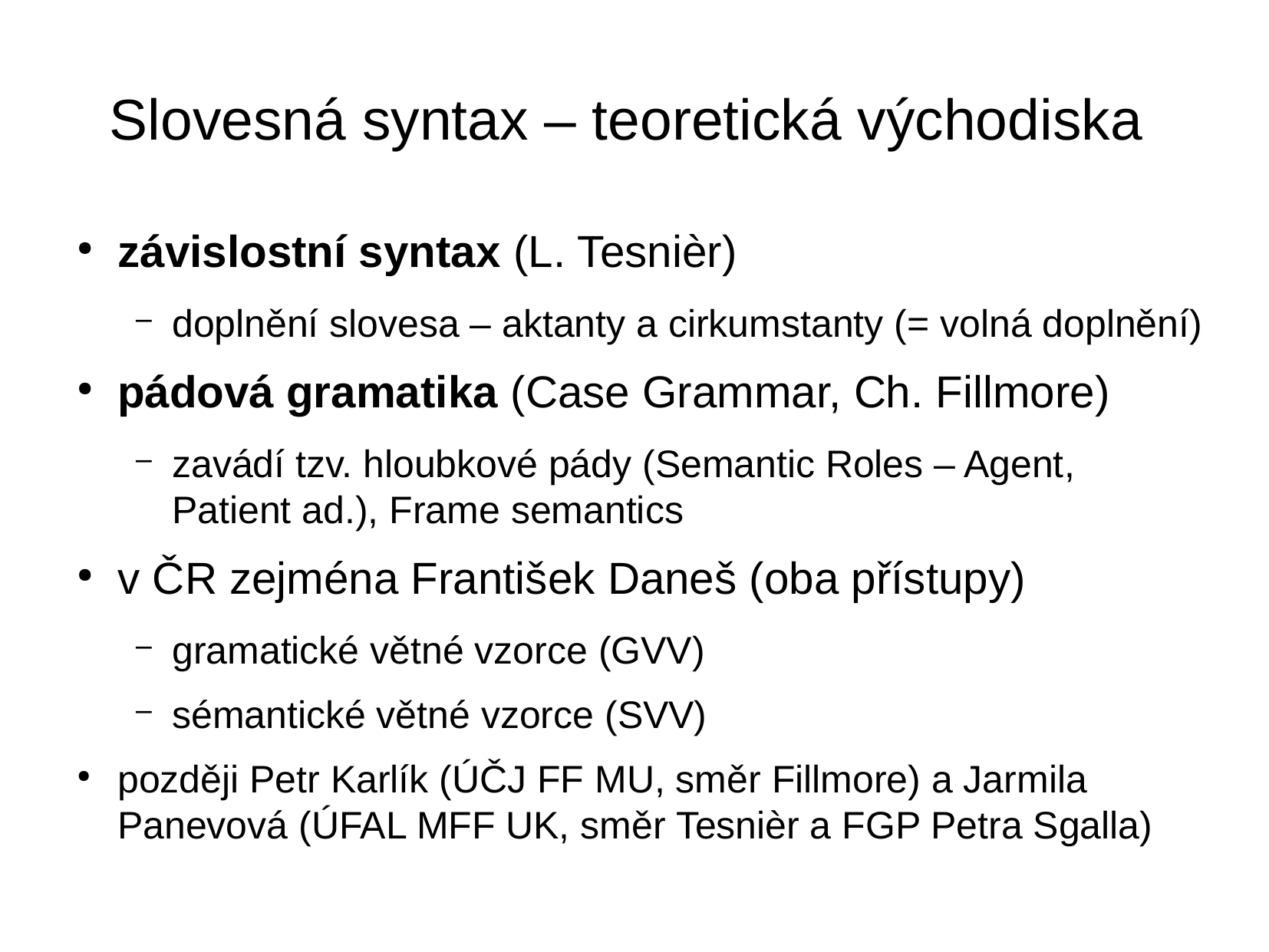

# Slovesná syntax – teoretická východiska
závislostní syntax (L. Tesnièr)
doplnění slovesa – aktanty a cirkumstanty (= volná doplnění)
pádová gramatika (Case Grammar, Ch. Fillmore)
zavádí tzv. hloubkové pády (Semantic Roles – Agent, Patient ad.), Frame semantics
v ČR zejména František Daneš (oba přístupy)
gramatické větné vzorce (GVV)
sémantické větné vzorce (SVV)
později Petr Karlík (ÚČJ FF MU, směr Fillmore) a Jarmila Panevová (ÚFAL MFF UK, směr Tesnièr a FGP Petra Sgalla)